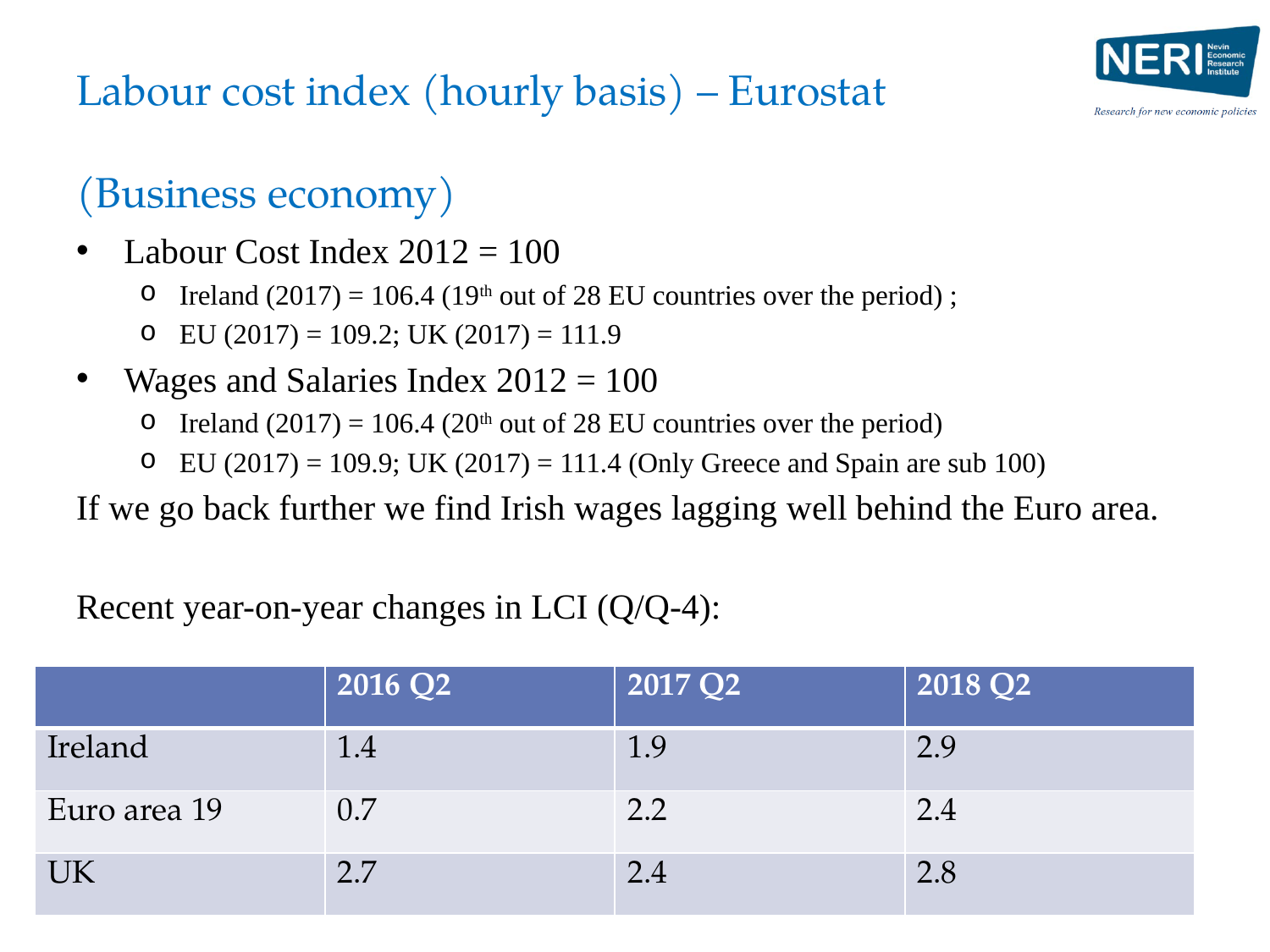

# Labour cost index (hourly basis) – Eurostat (Business economy)
Labour Cost Index 2012 = 100
Ireland (2017) = 106.4 (19th out of 28 EU countries over the period) ;
EU (2017) = 109.2; UK (2017) = 111.9
Wages and Salaries Index 2012 = 100
Ireland (2017) = 106.4 (20th out of 28 EU countries over the period)
EU (2017) = 109.9; UK (2017) = 111.4 (Only Greece and Spain are sub 100)
If we go back further we find Irish wages lagging well behind the Euro area.

Recent year-on-year changes in LCI (Q/Q-4):

|  | 2016 Q2 | 2017 Q2 | 2018 Q2 |
| --- | --- | --- | --- |
| Ireland | 1.4 | 1.9 | 2.9 |
| Euro area 19 | 0.7 | 2.2 | 2.4 |
| UK | 2.7 | 2.4 | 2.8 |